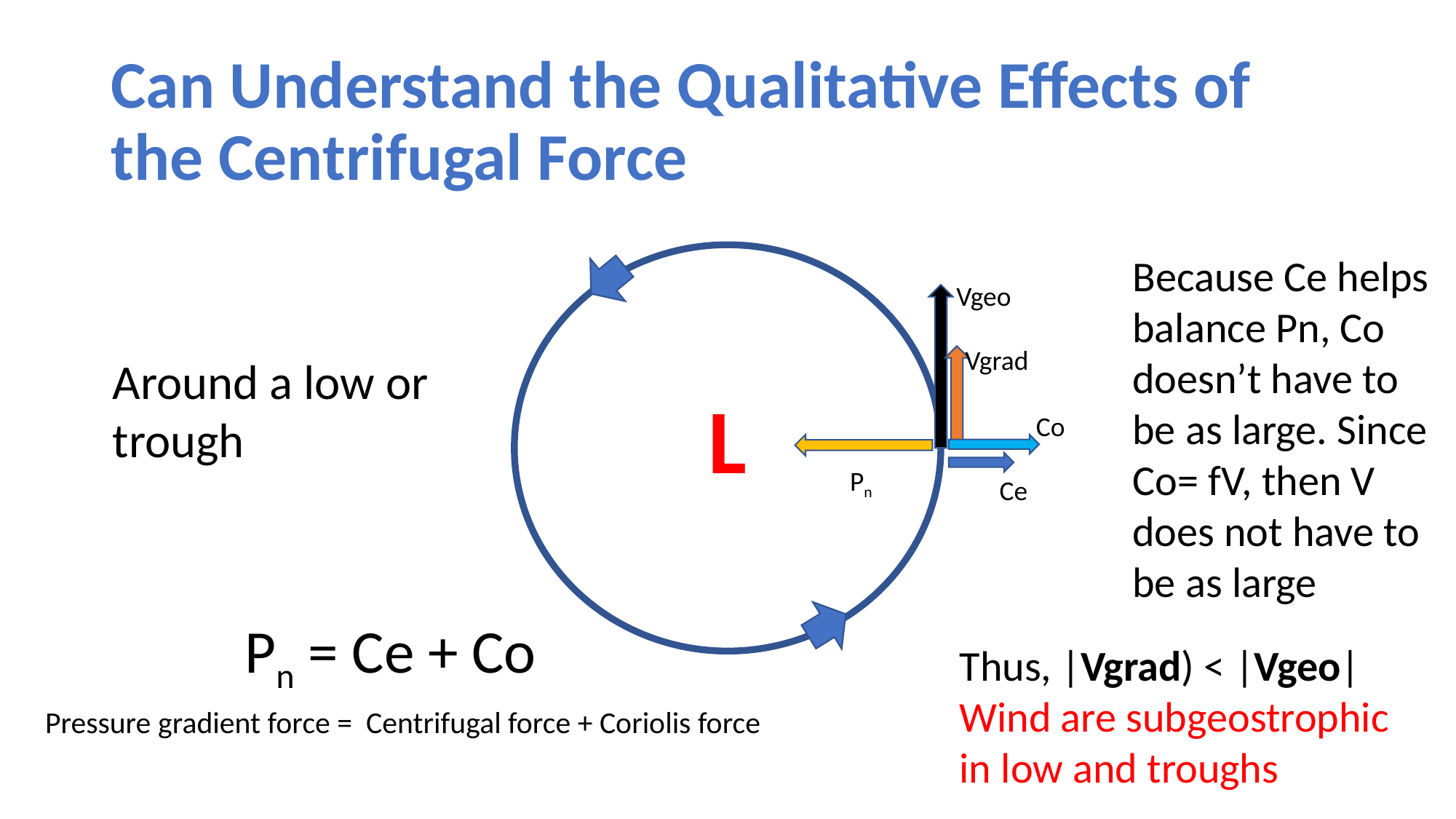

# Can Understand the Qualitative Effects of the Centrifugal Force
Because Ce helps balance Pn, Co doesn’t have to be as large. Since Co= fV, then V does not have to be as large

Vgeo

Vgrad
Around a low or
trough

L
Co

Pn
Ce

Pn = Ce + Co
Thus, |Vgrad) < |Vgeo|
Wind are subgeostrophic in low and troughs
Pressure gradient force =  Centrifugal force + Coriolis force